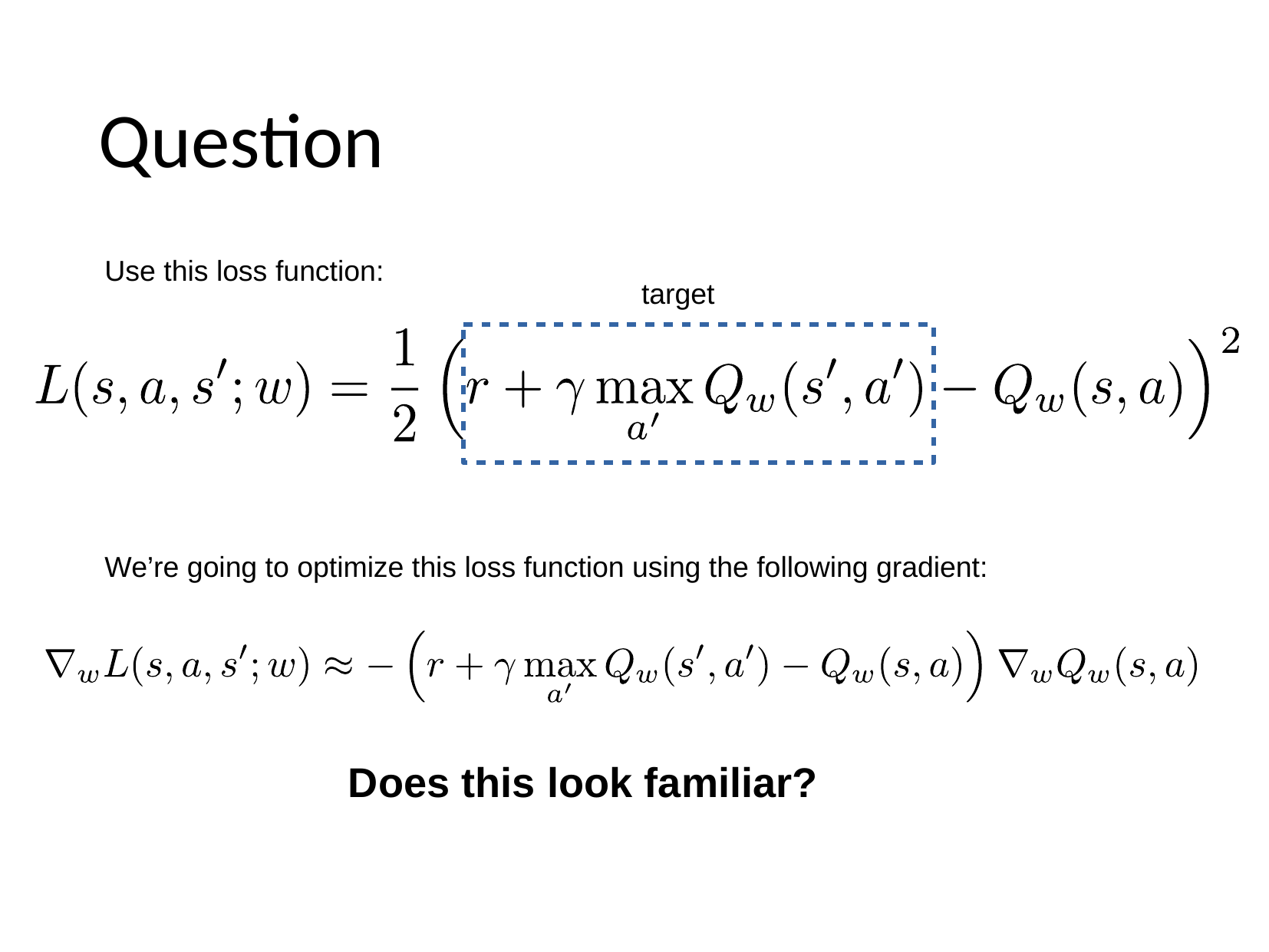

# Question
Use this loss function:
target

We’re going to optimize this loss function using the following gradient:

Does this look familiar?